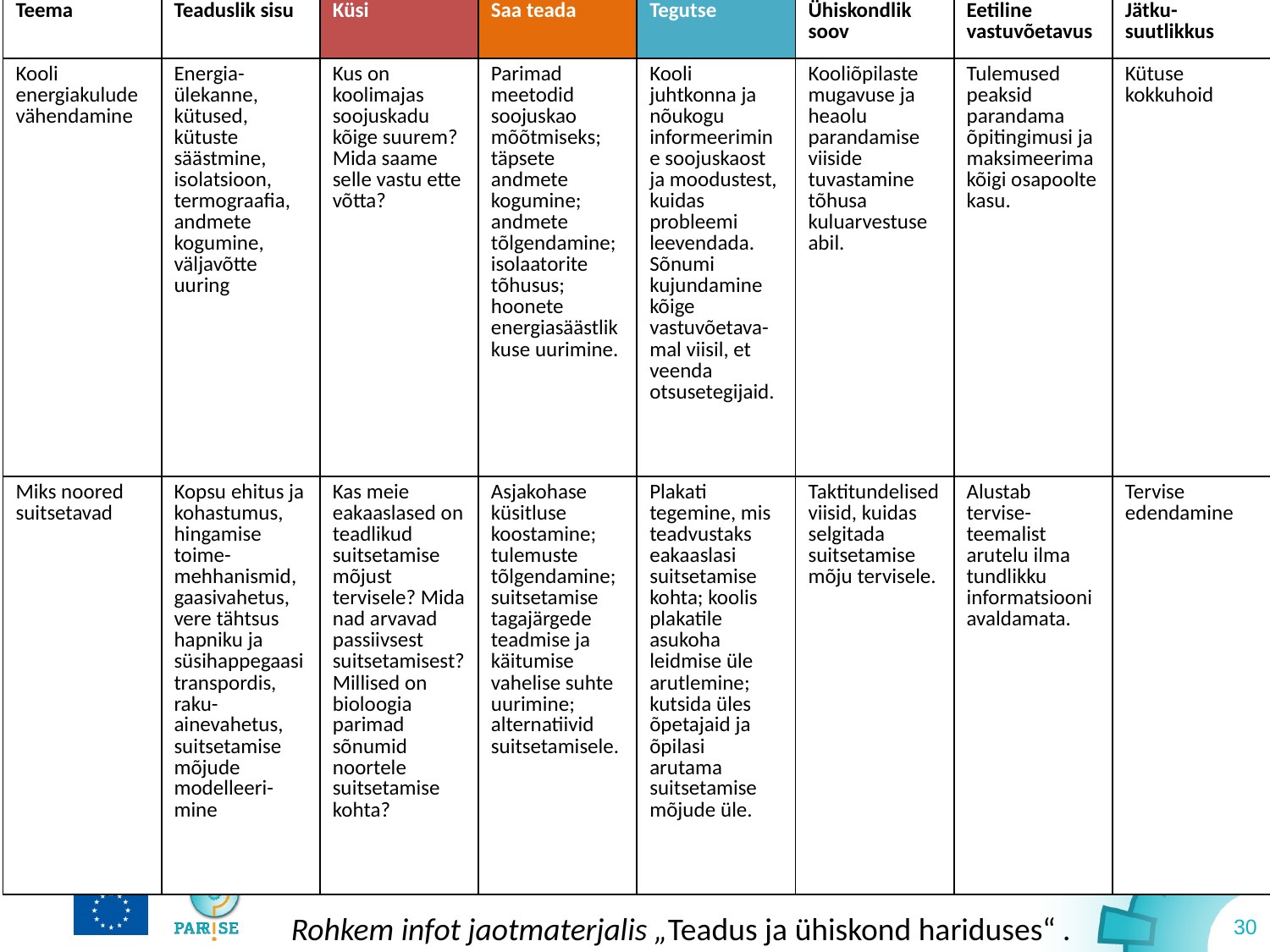

| Teema | Teaduslik sisu | Küsi | Saa teada | Tegutse | Ühiskondlik soov | Eetiline vastuvõetavus | Jätku-suutlikkus |
| --- | --- | --- | --- | --- | --- | --- | --- |
| Kooli energiakulude vähendamine | Energia-ülekanne, kütused, kütuste säästmine, isolatsioon, termograafia, andmete kogumine, väljavõtte uuring | Kus on koolimajas soojuskadu kõige suurem? Mida saame selle vastu ette võtta? | Parimad meetodid soojuskao mõõtmiseks; täpsete andmete kogumine; andmete tõlgendamine; isolaatorite tõhusus; hoonete energiasäästlikkuse uurimine. | Kooli juhtkonna ja nõukogu informeerimine soojuskaost ja moodustest, kuidas probleemi leevendada. Sõnumi kujundamine kõige vastuvõetava-mal viisil, et veenda otsusetegijaid. | Kooliõpilaste mugavuse ja heaolu parandamise viiside tuvastamine tõhusa kuluarvestuse abil. | Tulemused peaksid parandama õpitingimusi ja maksimeerima kõigi osapoolte kasu. | Kütuse kokkuhoid |
| Miks noored suitsetavad | Kopsu ehitus ja kohastumus, hingamise toime-mehhanismid, gaasivahetus, vere tähtsus hapniku ja süsihappegaasi transpordis, raku-ainevahetus, suitsetamise mõjude modelleeri-mine | Kas meie eakaaslased on teadlikud suitsetamise mõjust tervisele? Mida nad arvavad passiivsest suitsetamisest? Millised on bioloogia parimad sõnumid noortele suitsetamise kohta? | Asjakohase küsitluse koostamine; tulemuste tõlgendamine; suitsetamise tagajärgede teadmise ja käitumise vahelise suhte uurimine; alternatiivid suitsetamisele. | Plakati tegemine, mis teadvustaks eakaaslasi suitsetamise kohta; koolis plakatile asukoha leidmise üle arutlemine; kutsida üles õpetajaid ja õpilasi arutama suitsetamise mõjude üle. | Taktitundelised viisid, kuidas selgitada suitsetamise mõju tervisele. | Alustab tervise-teemalist arutelu ilma tundlikku informatsiooni avaldamata. | Tervise edendamine |
30
Rohkem infot jaotmaterjalis „Teadus ja ühiskond hariduses“ .